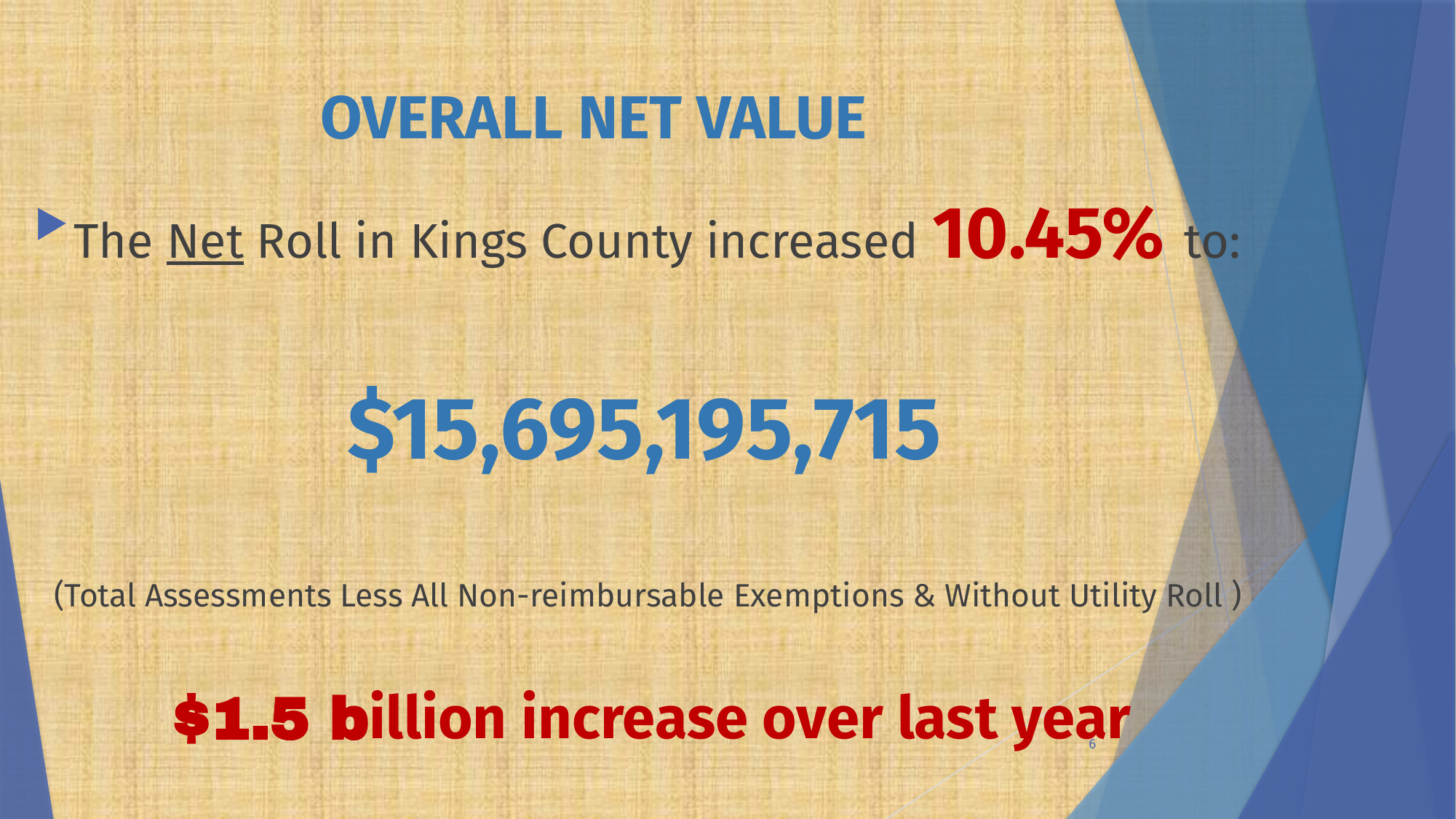

# OVERALL NET VALUE
The Net Roll in Kings County increased 10.45% to:

$15,695,195,715

 (Total Assessments Less All Non-reimbursable Exemptions & Without Utility Roll )

 $1.5 billion increase over last year
6